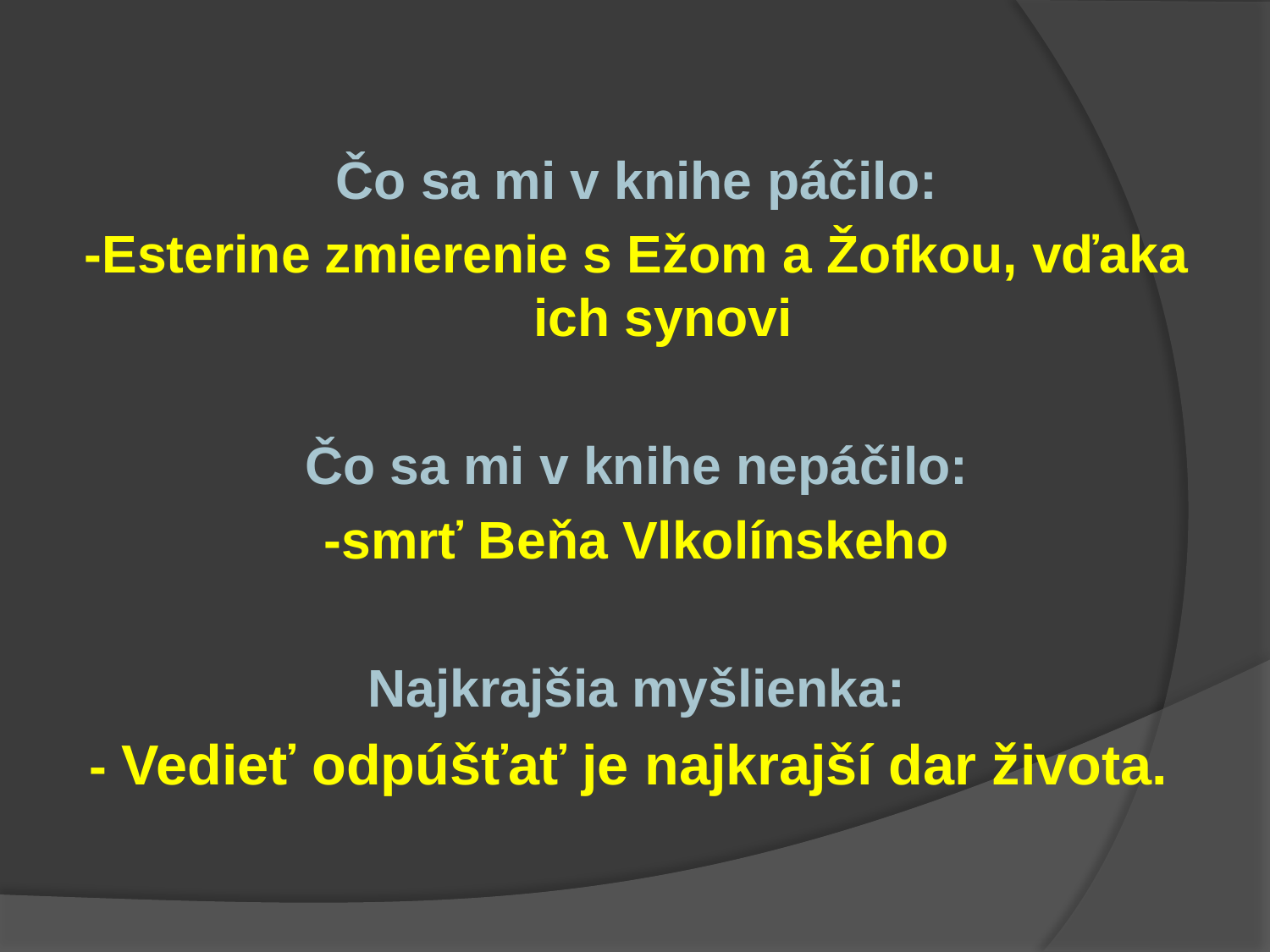

Čo sa mi v knihe páčilo:
-Esterine zmierenie s Ežom a Žofkou, vďaka ich synovi

Čo sa mi v knihe nepáčilo:
-smrť Beňa Vlkolínskeho

Najkrajšia myšlienka:
- Vedieť odpúšťať je najkrajší dar života.